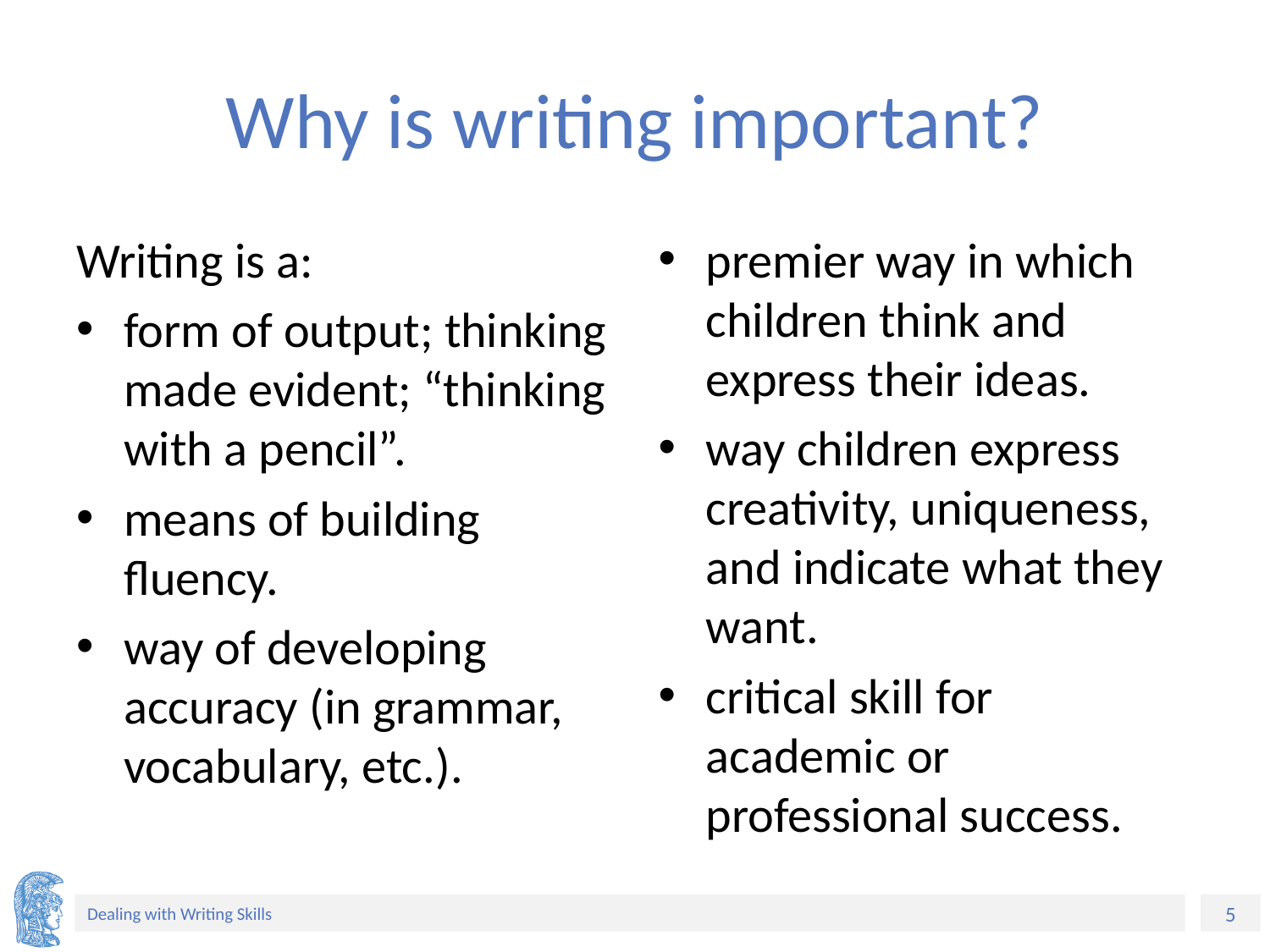

# Why is writing important?
Writing is a:
form of output; thinking made evident; “thinking with a pencil”.
means of building fluency.
way of developing accuracy (in grammar, vocabulary, etc.).
premier way in which children think and express their ideas.
way children express creativity, uniqueness, and indicate what they want.
critical skill for academic or professional success.